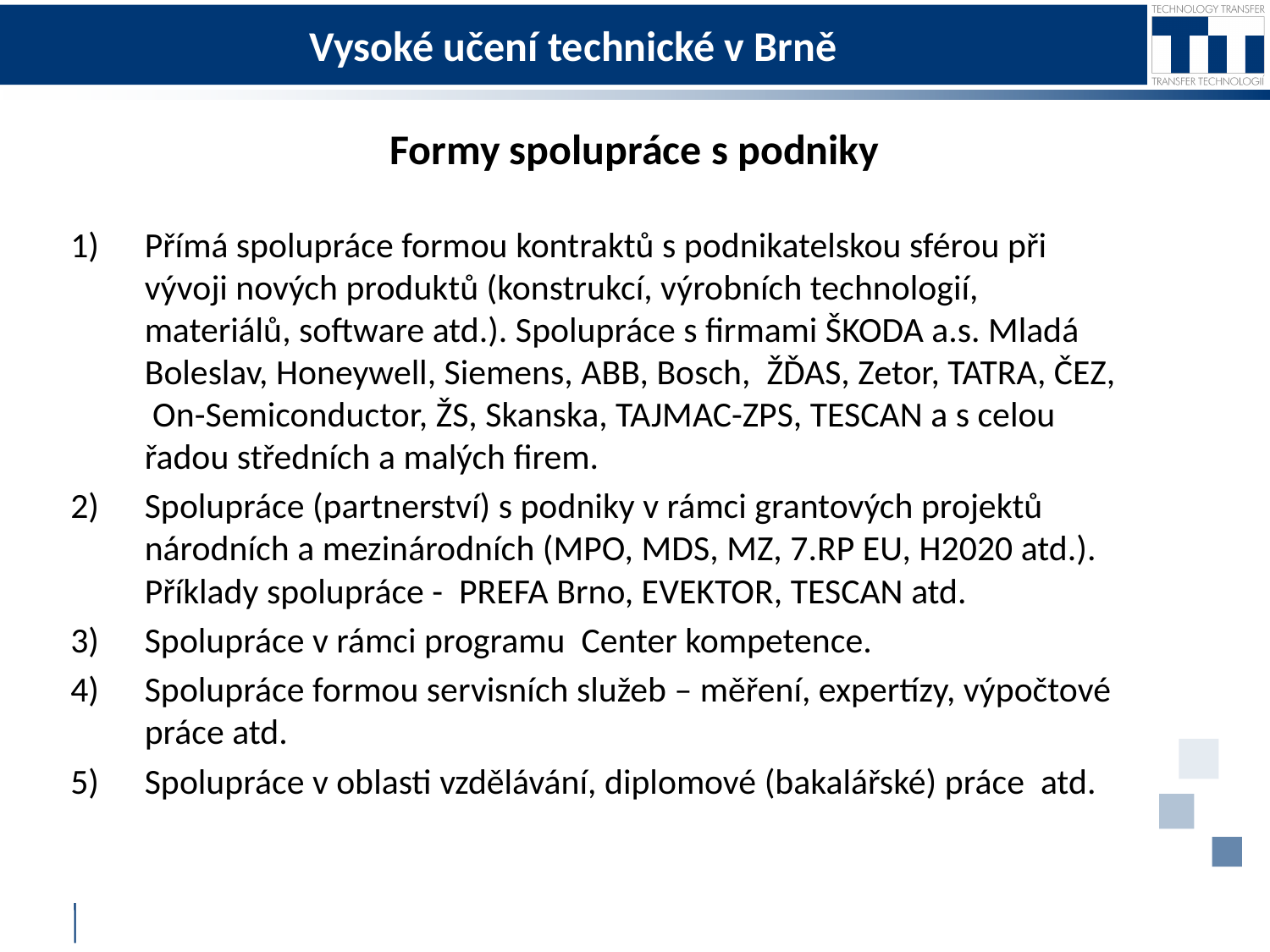

# Vysoké učení technické v Brně
Formy spolupráce s podniky
Přímá spolupráce formou kontraktů s podnikatelskou sférou při vývoji nových produktů (konstrukcí, výrobních technologií, materiálů, software atd.). Spolupráce s firmami ŠKODA a.s. Mladá Boleslav, Honeywell, Siemens, ABB, Bosch,  ŽĎAS, Zetor, TATRA, ČEZ,  On-Semiconductor, ŽS, Skanska, TAJMAC-ZPS, TESCAN a s celou řadou středních a malých firem.
Spolupráce (partnerství) s podniky v rámci grantových projektů národních a mezinárodních (MPO, MDS, MZ, 7.RP EU, H2020 atd.). Příklady spolupráce -  PREFA Brno, EVEKTOR, TESCAN atd.
Spolupráce v rámci programu  Center kompetence.
Spolupráce formou servisních služeb – měření, expertízy, výpočtové práce atd.
Spolupráce v oblasti vzdělávání, diplomové (bakalářské) práce  atd.